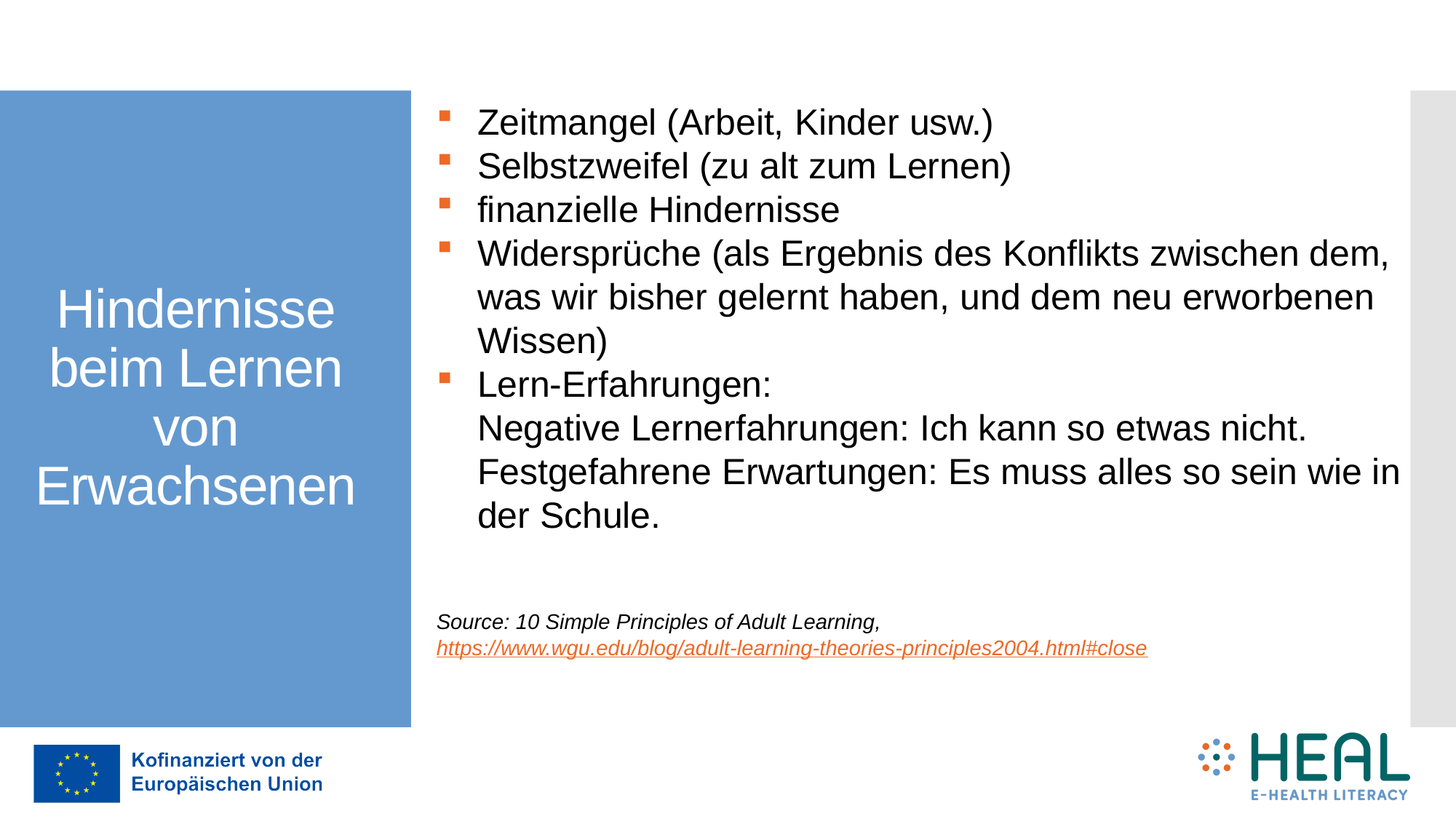

Zeitmangel (Arbeit, Kinder usw.)
Selbstzweifel (zu alt zum Lernen)
finanzielle Hindernisse
Widersprüche (als Ergebnis des Konflikts zwischen dem, was wir bisher gelernt haben, und dem neu erworbenen Wissen)
Lern-Erfahrungen:
Negative Lernerfahrungen: Ich kann so etwas nicht.
Festgefahrene Erwartungen: Es muss alles so sein wie in der Schule.

Source: 10 Simple Principles of Adult Learning, https://www.wgu.edu/blog/adult-learning-theories-principles2004.html#close
# Hindernisse beim Lernen von Erwachsenen